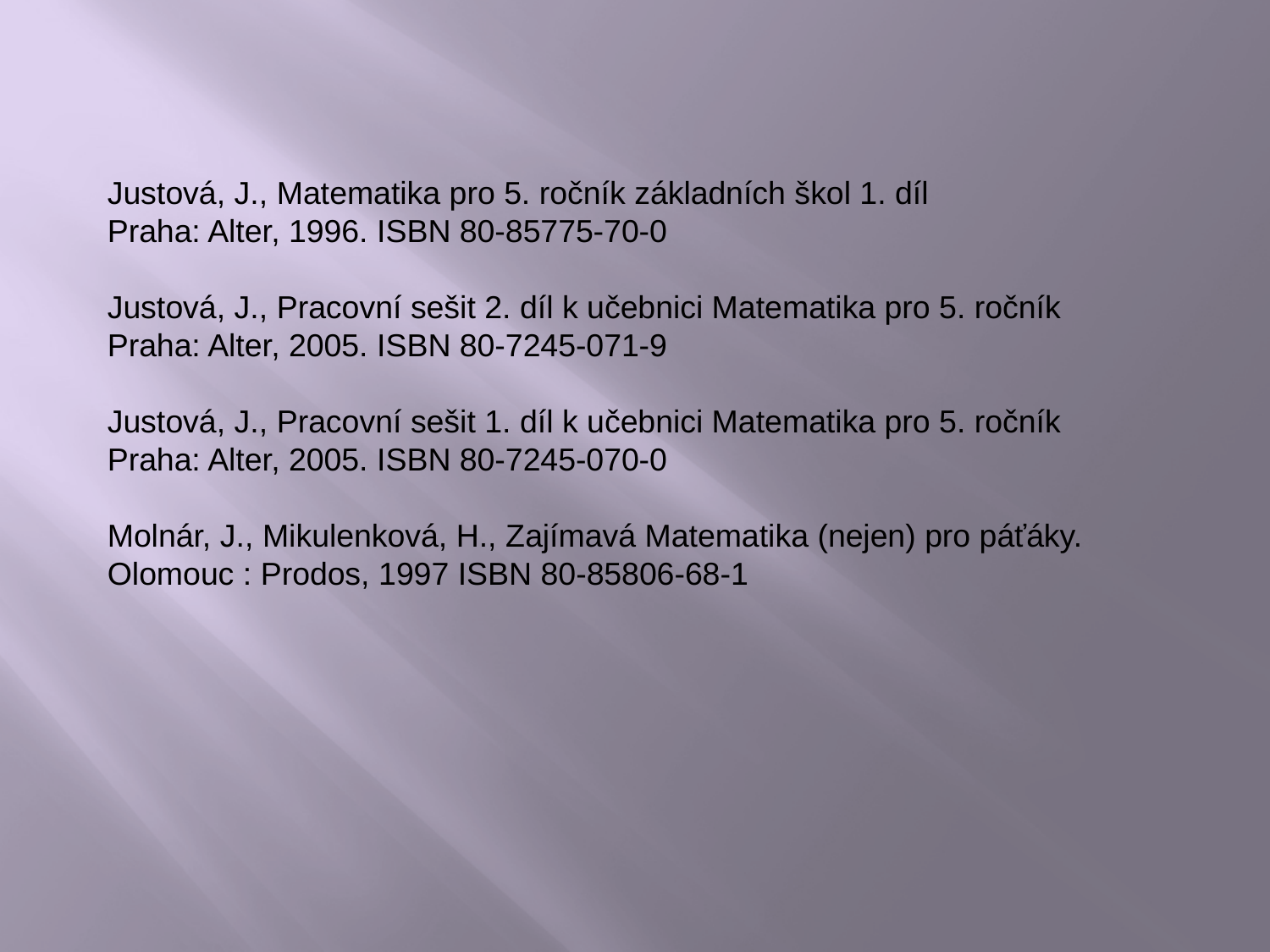

Justová, J., Matematika pro 5. ročník základních škol 1. díl
Praha: Alter, 1996. ISBN 80-85775-70-0

Justová, J., Pracovní sešit 2. díl k učebnici Matematika pro 5. ročník
Praha: Alter, 2005. ISBN 80-7245-071-9

Justová, J., Pracovní sešit 1. díl k učebnici Matematika pro 5. ročník
Praha: Alter, 2005. ISBN 80-7245-070-0

Molnár, J., Mikulenková, H., Zajímavá Matematika (nejen) pro páťáky.
Olomouc : Prodos, 1997 ISBN 80-85806-68-1